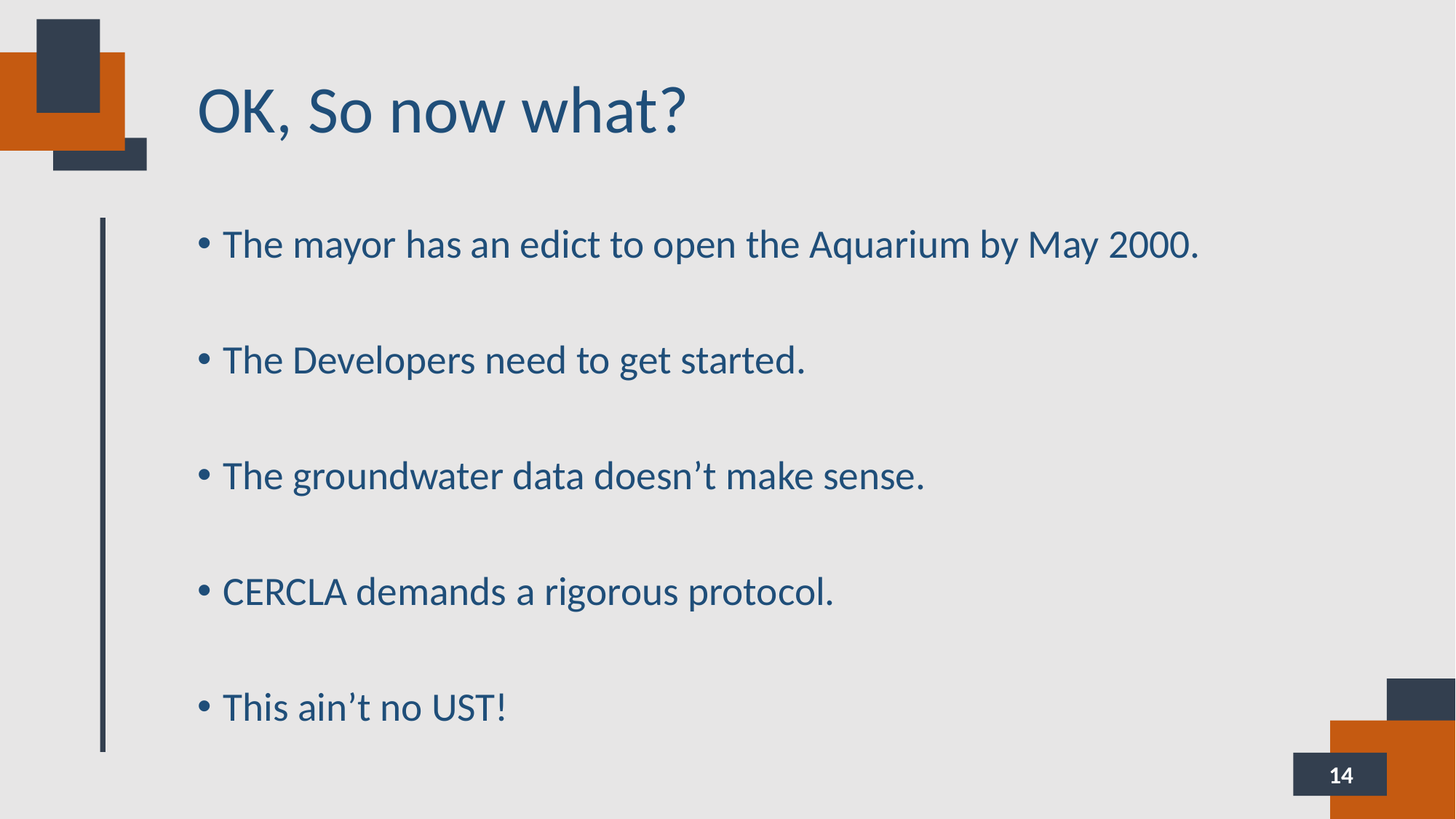

# OK, So now what?
The mayor has an edict to open the Aquarium by May 2000.

The Developers need to get started.

The groundwater data doesn’t make sense.

CERCLA demands a rigorous protocol.

This ain’t no UST!

14